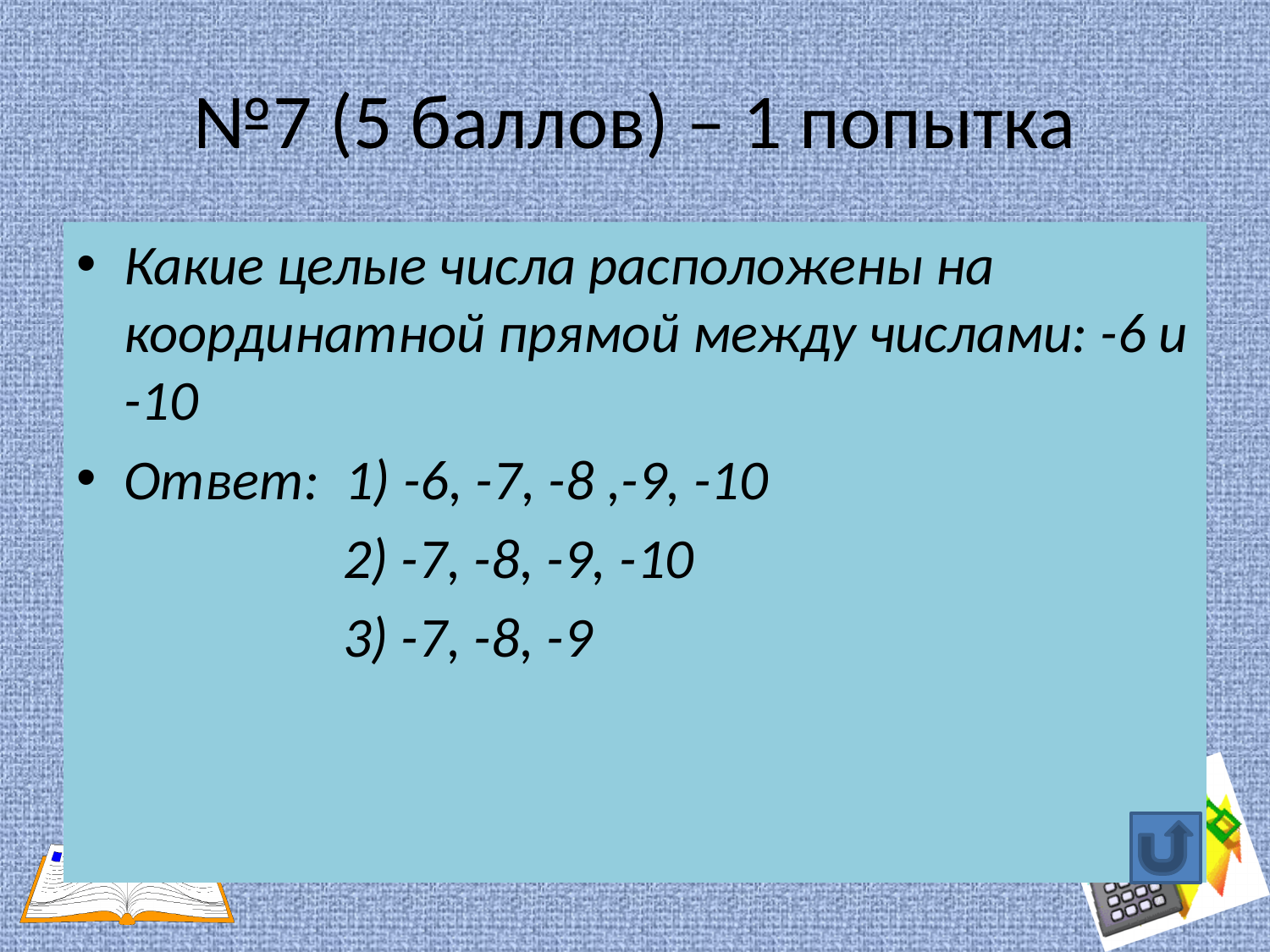

# №7 (5 баллов) – 1 попытка
Какие целые числа расположены на координатной прямой между числами: -6 и -10
Ответ:  1) -6, -7, -8 ,-9, -10
                     2) -7, -8, -9, -10
                     3) -7, -8, -9